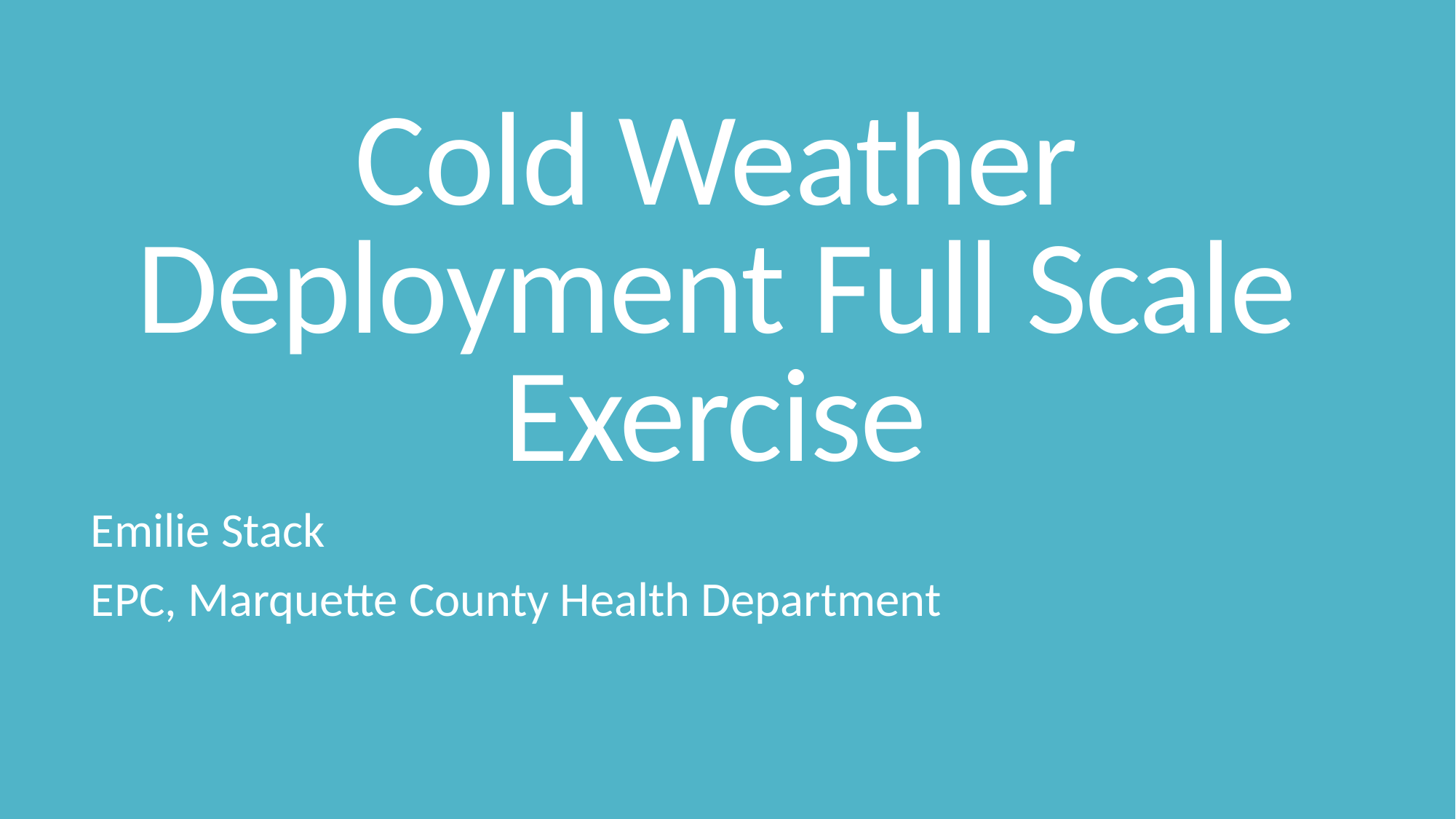

# Cold Weather Deployment Full Scale Exercise
Emilie Stack
EPC, Marquette County Health Department